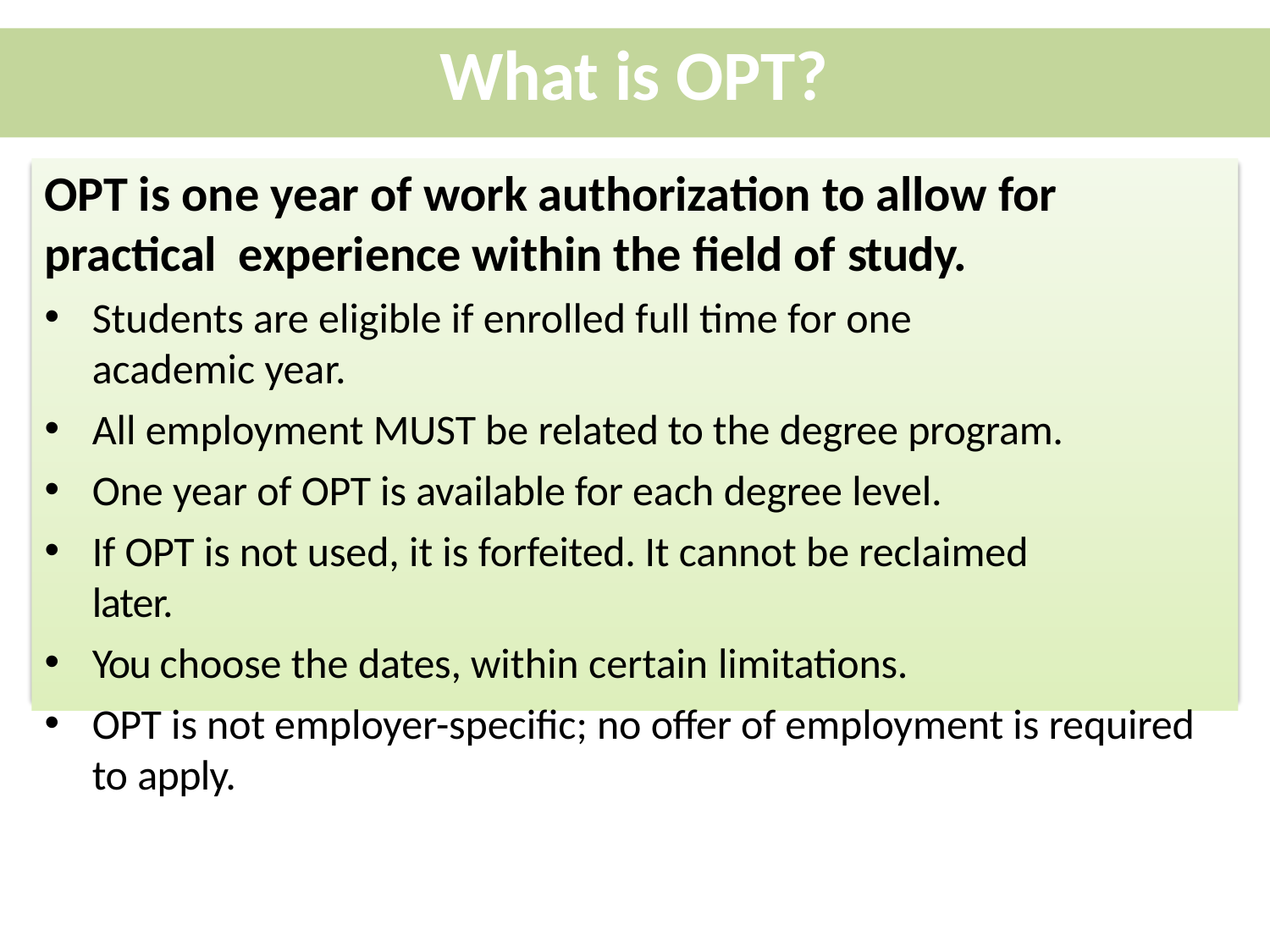

# What is OPT?

OPT is one year of work authorization to allow for practical  experience within the field of study.
Students are eligible if enrolled full time for one academic year.
All employment MUST be related to the degree program.
One year of OPT is available for each degree level.
If OPT is not used, it is forfeited. It cannot be reclaimed later.
You choose the dates, within certain limitations.
OPT is not employer-specific; no offer of employment is required  to apply.